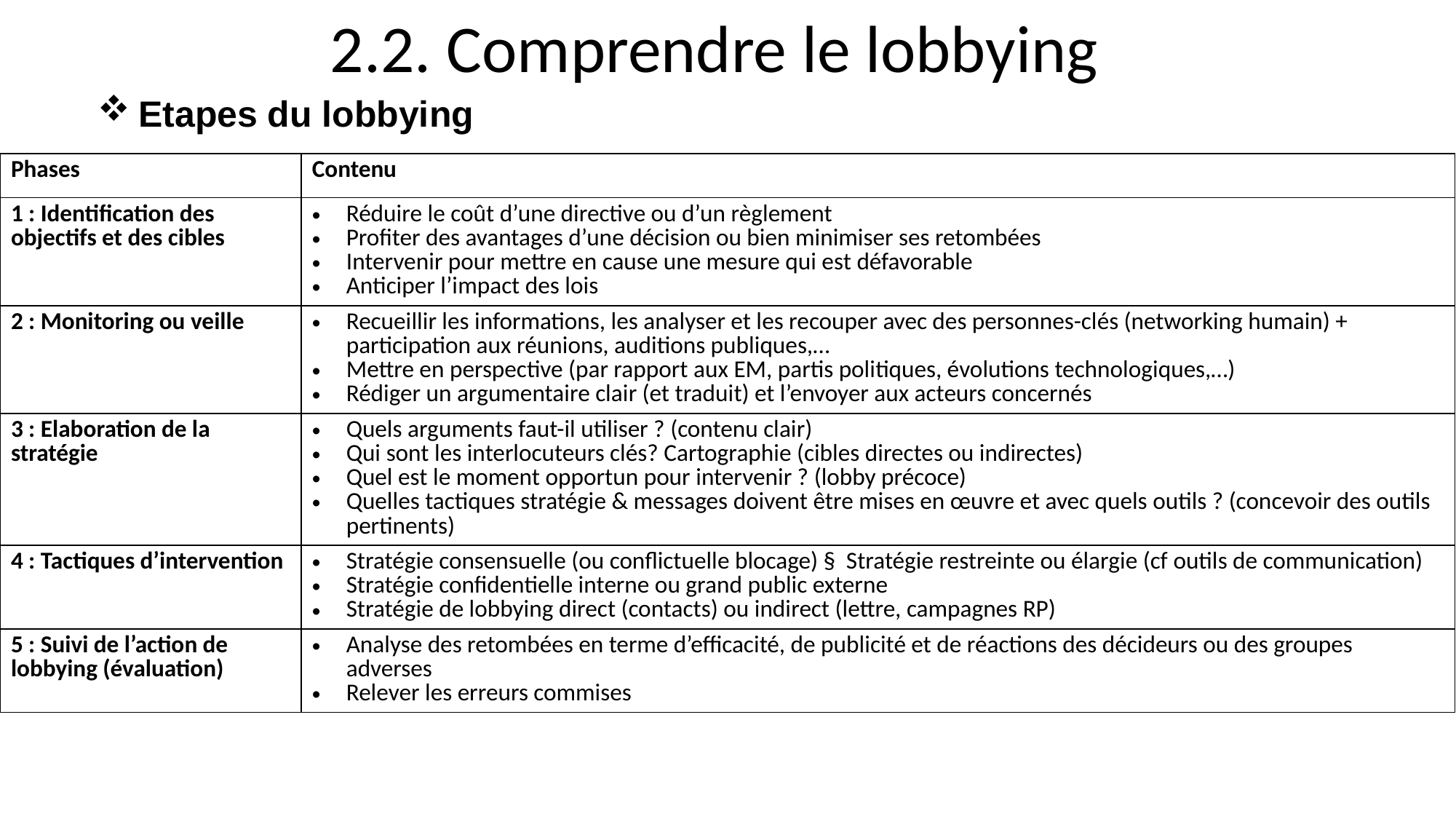

# 2.2. Comprendre le lobbying
Etapes du lobbying
| Phases | Contenu |
| --- | --- |
| 1 : Identification des objectifs et des cibles | Réduire le coût d’une directive ou d’un règlement Profiter des avantages d’une décision ou bien minimiser ses retombées Intervenir pour mettre en cause une mesure qui est défavorable Anticiper l’impact des lois |
| 2 : Monitoring ou veille | Recueillir les informations, les analyser et les recouper avec des personnes-clés (networking humain) + participation aux réunions, auditions publiques,… Mettre en perspective (par rapport aux EM, partis politiques, évolutions technologiques,…) Rédiger un argumentaire clair (et traduit) et l’envoyer aux acteurs concernés |
| 3 : Elaboration de la stratégie | Quels arguments faut-il utiliser ? (contenu clair) Qui sont les interlocuteurs clés? Cartographie (cibles directes ou indirectes) Quel est le moment opportun pour intervenir ? (lobby précoce) Quelles tactiques stratégie & messages doivent être mises en œuvre et avec quels outils ? (concevoir des outils pertinents) |
| 4 : Tactiques d’intervention | Stratégie consensuelle (ou conflictuelle blocage) §  Stratégie restreinte ou élargie (cf outils de communication) Stratégie confidentielle interne ou grand public externe Stratégie de lobbying direct (contacts) ou indirect (lettre, campagnes RP) |
| 5 : Suivi de l’action de lobbying (évaluation) | Analyse des retombées en terme d’efficacité, de publicité et de réactions des décideurs ou des groupes adverses Relever les erreurs commises |